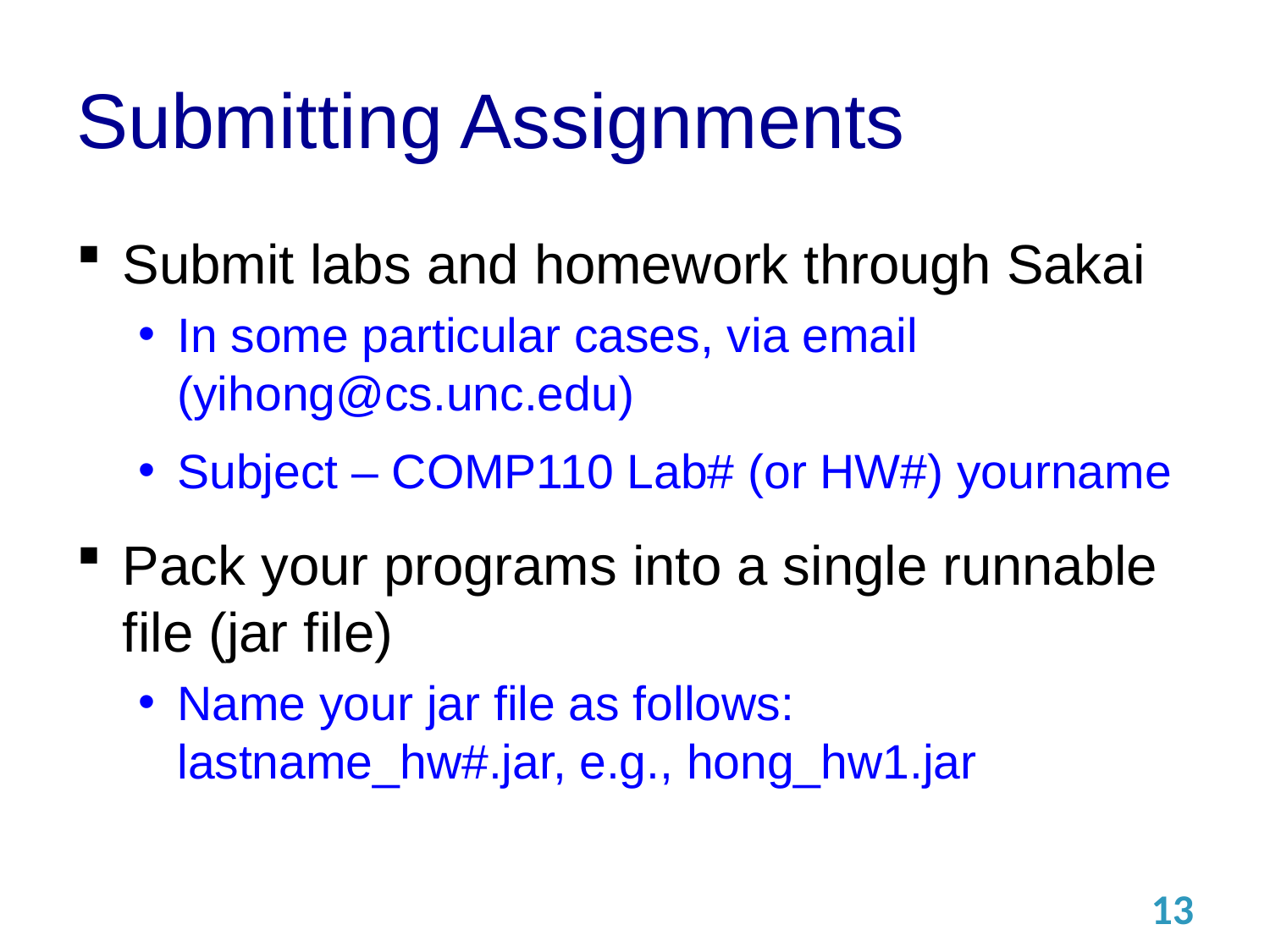

# Submitting Assignments
Submit labs and homework through Sakai
In some particular cases, via email (yihong@cs.unc.edu)
Subject – COMP110 Lab# (or HW#) yourname
Pack your programs into a single runnable file (jar file)
Name your jar file as follows: lastname_hw#.jar, e.g., hong_hw1.jar
13